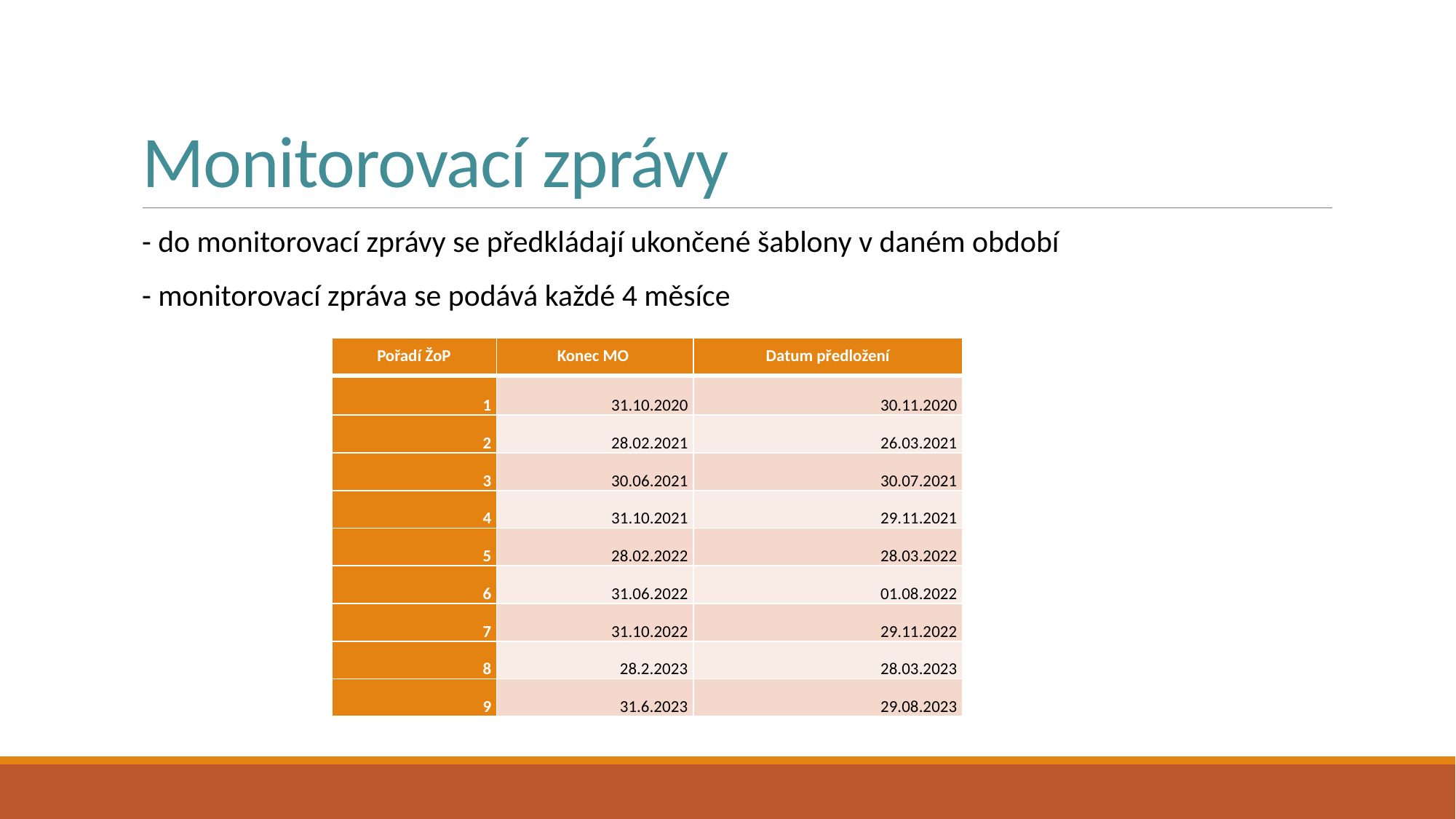

# Monitorovací zprávy
- do monitorovací zprávy se předkládají ukončené šablony v daném období
- monitorovací zpráva se podává každé 4 měsíce

| Pořadí ŽoP | Konec MO | Datum předložení |
| --- | --- | --- |
| 1 | 31.10.2020 | 30.11.2020 |
| 2 | 28.02.2021 | 26.03.2021 |
| 3 | 30.06.2021 | 30.07.2021 |
| 4 | 31.10.2021 | 29.11.2021 |
| 5 | 28.02.2022 | 28.03.2022 |
| 6 | 31.06.2022 | 01.08.2022 |
| 7 | 31.10.2022 | 29.11.2022 |
| 8 | 28.2.2023 | 28.03.2023 |
| 9 | 31.6.2023 | 29.08.2023 |